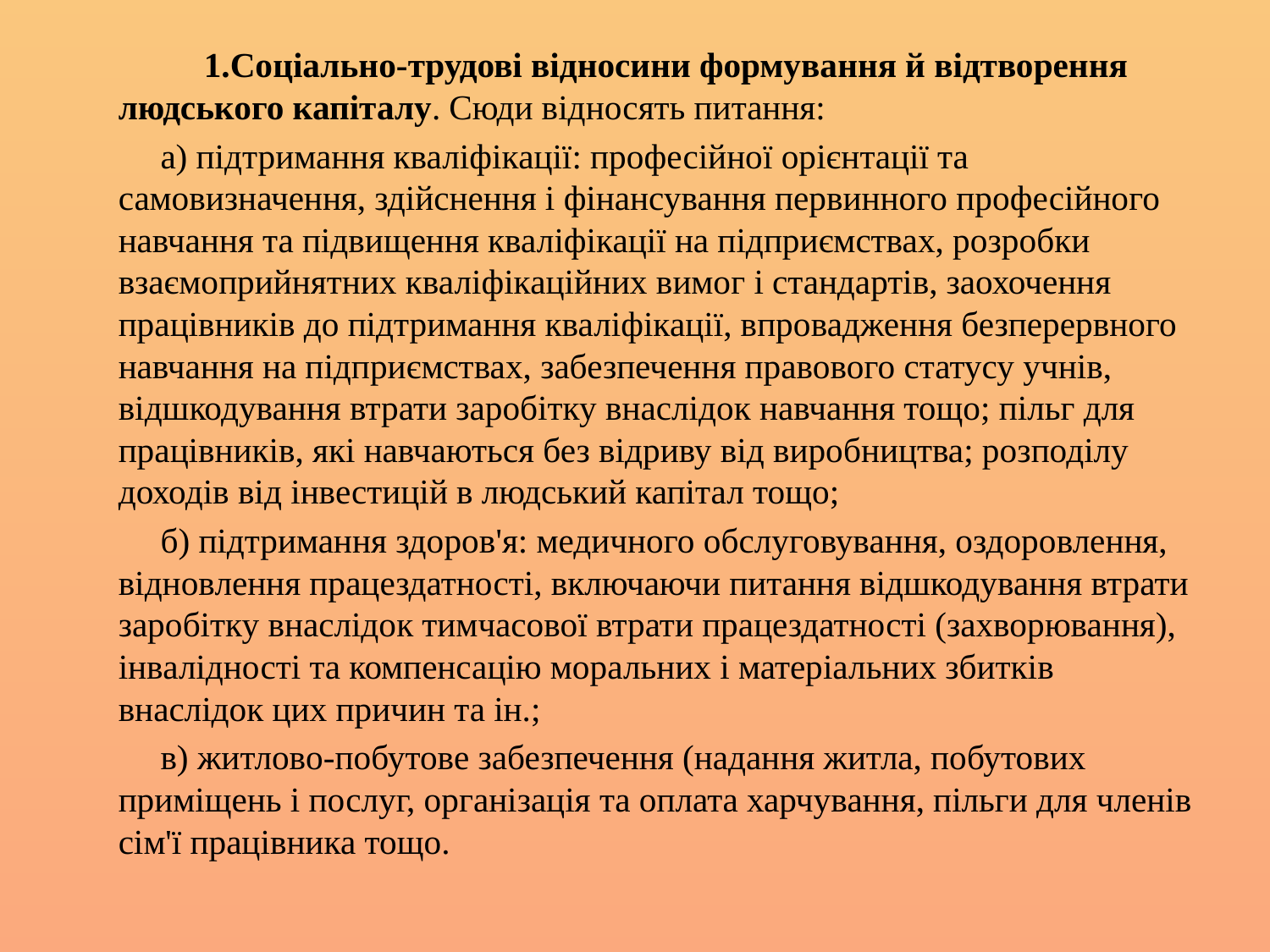

1.Соціально-трудові відносини формування й відтворення людського капіталу. Сюди відносять питання:
а) підтримання кваліфі­кації: професійної орієнтації та самовизначення, здійснення і фінансування первинного професійного навчання та підвищення кваліфікації на підприємствах, розробки взаємоприйнятних кваліфікаційних вимог і стандартів, заохочення працівників до підтримання кваліфікації, впровадження безперервного навчання на підприємствах, забезпечення правового статусу учнів, відшкоду­вання втрати заробітку внаслідок навчання тощо; пільг для працівників, які навчаються без відриву від виробництва; розподілу доходів від інвестицій в людський капітал тощо;
б) підтримання здоров'я: медичного обслуговування, оздоровлення, відновлення працездатності, включаючи питання відшкодування втрати заробітку внаслідок тимчасової втрати працездатності (захворювання), інвалідності та компенсацію моральних і матеріальних збитків внаслідок цих причин та ін.;
в) житлово-побутове забезпечення (надання житла, побутових приміщень і послуг, організація та оплата харчування, пільги для членів сім'ї працівника тощо.